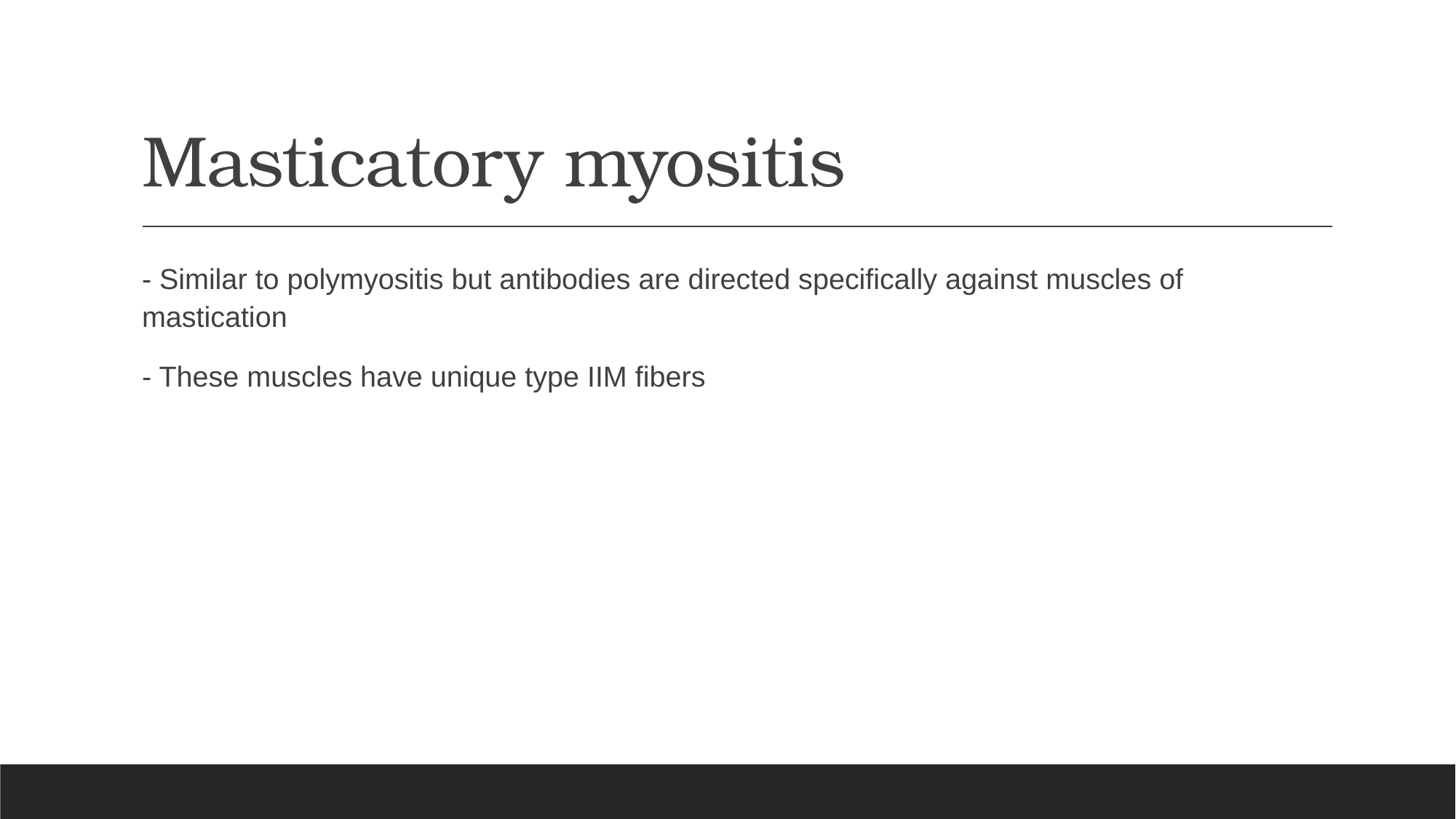

# Masticatory myositis
- Similar to polymyositis but antibodies are directed specifically against muscles of mastication
- These muscles have unique type IIM fibers